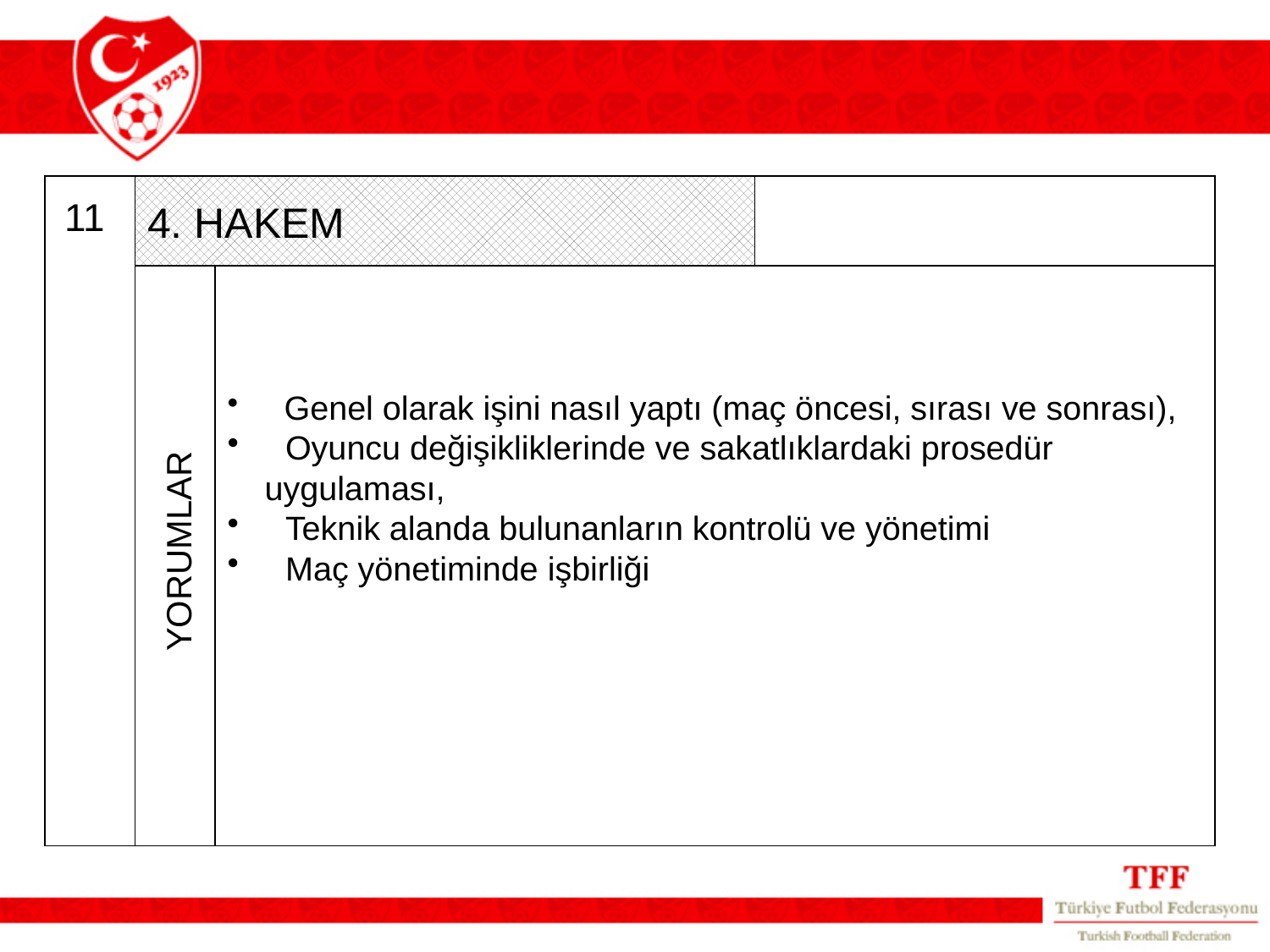

4. HAKEM

11

   Genel olarak işini nasıl yaptı (maç öncesi, sırası ve sonrası),
   Oyuncu değişikliklerinde ve sakatlıklardaki prosedür
    uygulaması,
   Teknik alanda bulunanların kontrolü ve yönetimi
   Maç yönetiminde işbirliği

YORUMLAR